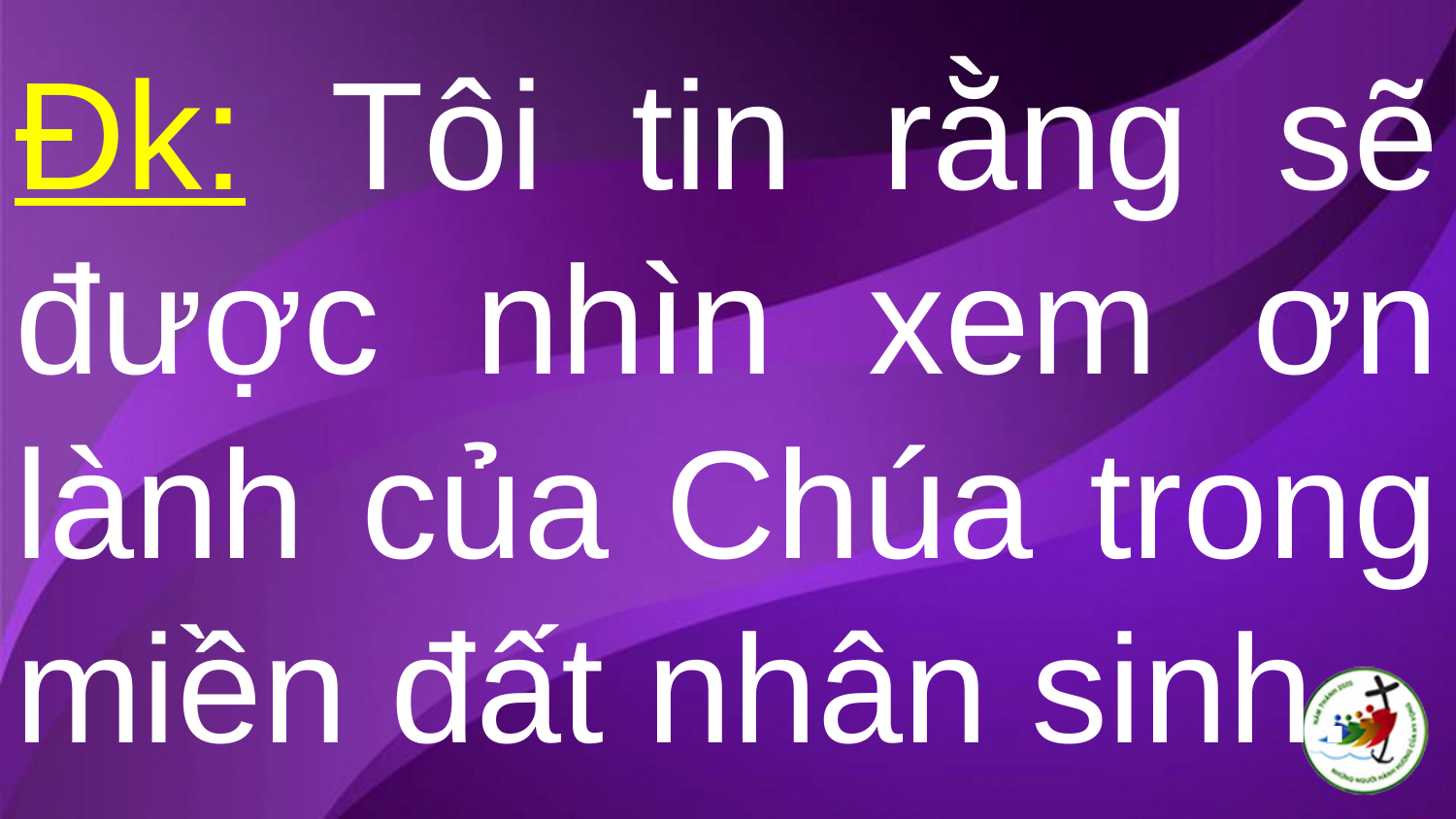

# Đk: Tôi tin rằng sẽ được nhìn xem ơn lành của Chúa trong miền đất nhân sinh.